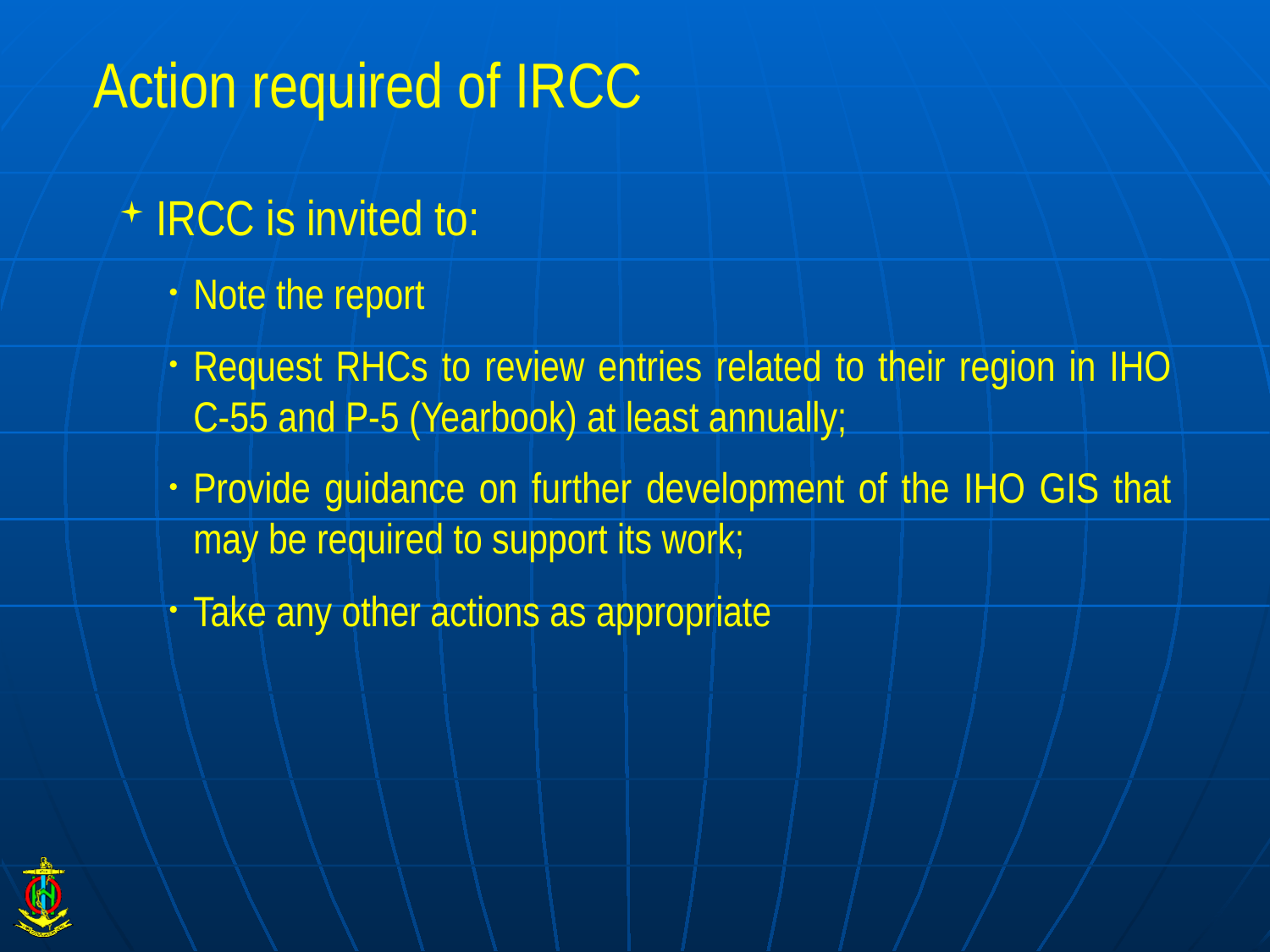

# Action required of IRCC
IRCC is invited to:
Note the report
Request RHCs to review entries related to their region in IHO C-55 and P-5 (Yearbook) at least annually;
Provide guidance on further development of the IHO GIS that may be required to support its work;
Take any other actions as appropriate